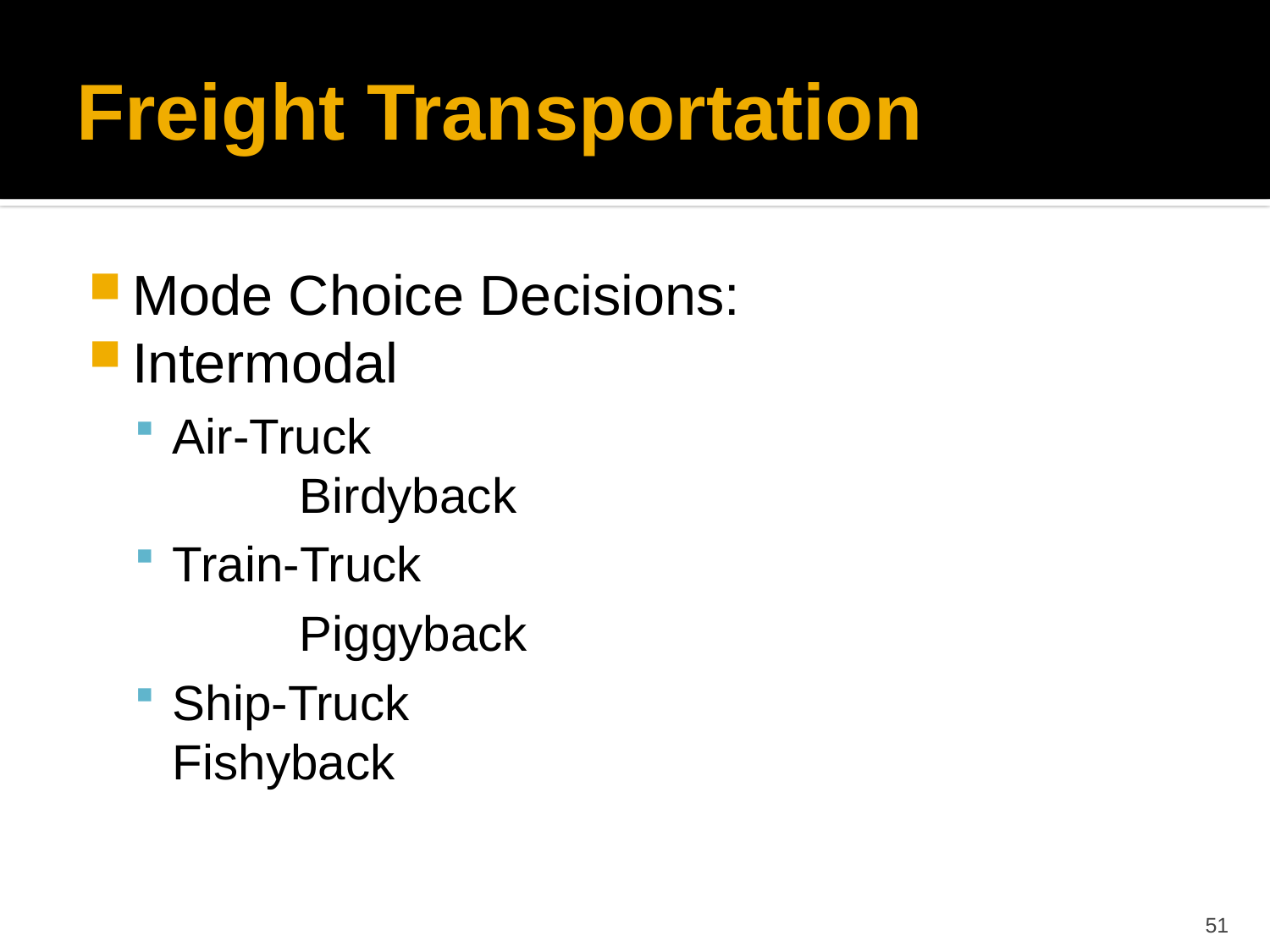

# Freight Transportation
Mode Choice Decisions:
Intermodal
Air-Truck
	Birdyback
Train-Truck
		Piggyback
Ship-Truck
Fishyback
51